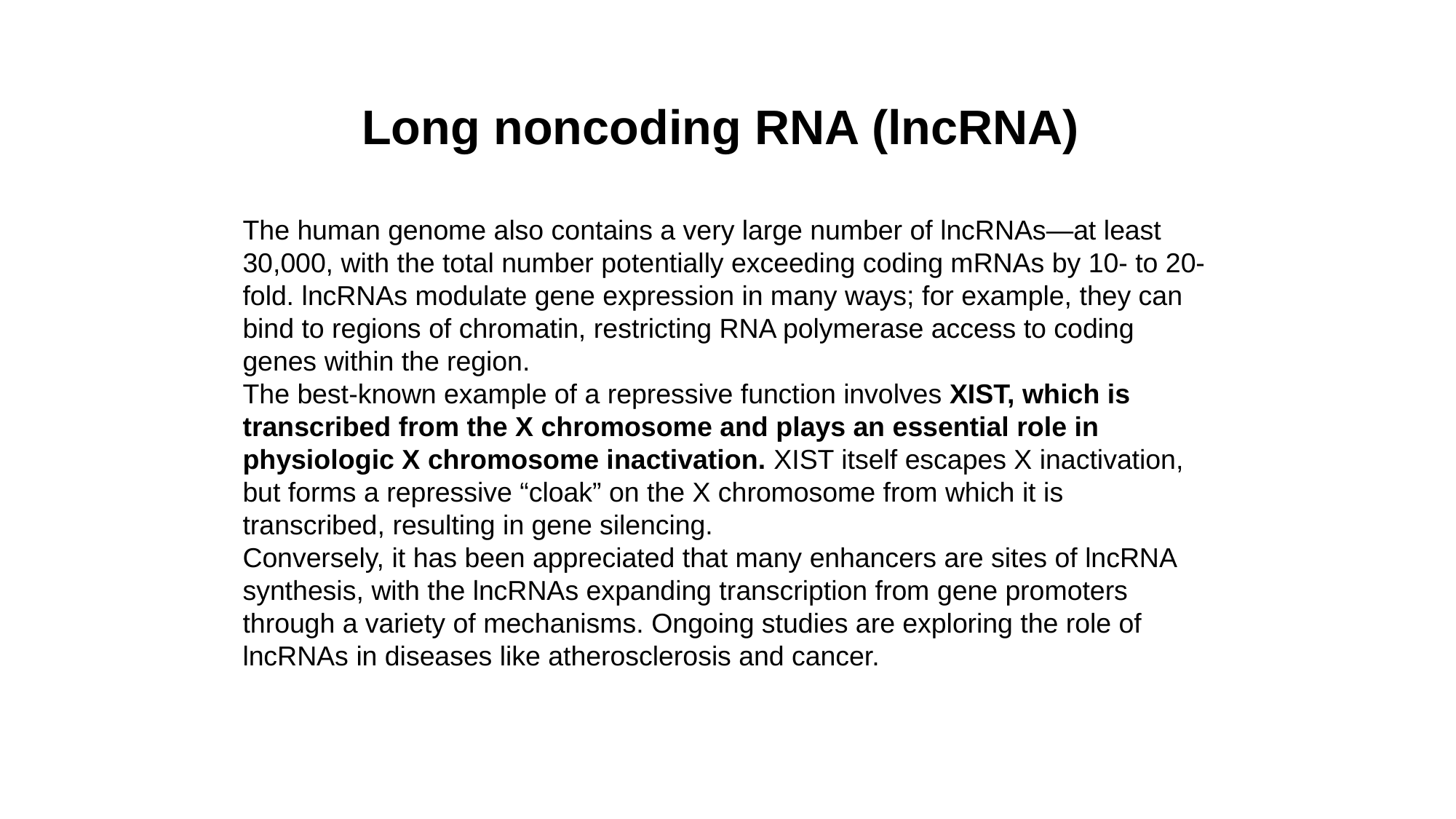

Long noncoding RNA (lncRNA)

The human genome also contains a very large number of lncRNAs—at least 30,000, with the total number potentially exceeding coding mRNAs by 10- to 20-fold. lncRNAs modulate gene expression in many ways; for example, they can bind to regions of chromatin, restricting RNA polymerase access to coding genes within the region.
The best-known example of a repressive function involves XIST, which is transcribed from the X chromosome and plays an essential role in physiologic X chromosome inactivation. XIST itself escapes X inactivation, but forms a repressive “cloak” on the X chromosome from which it is transcribed, resulting in gene silencing.
Conversely, it has been appreciated that many enhancers are sites of lncRNA synthesis, with the lncRNAs expanding transcription from gene promoters through a variety of mechanisms. Ongoing studies are exploring the role of lncRNAs in diseases like atherosclerosis and cancer.